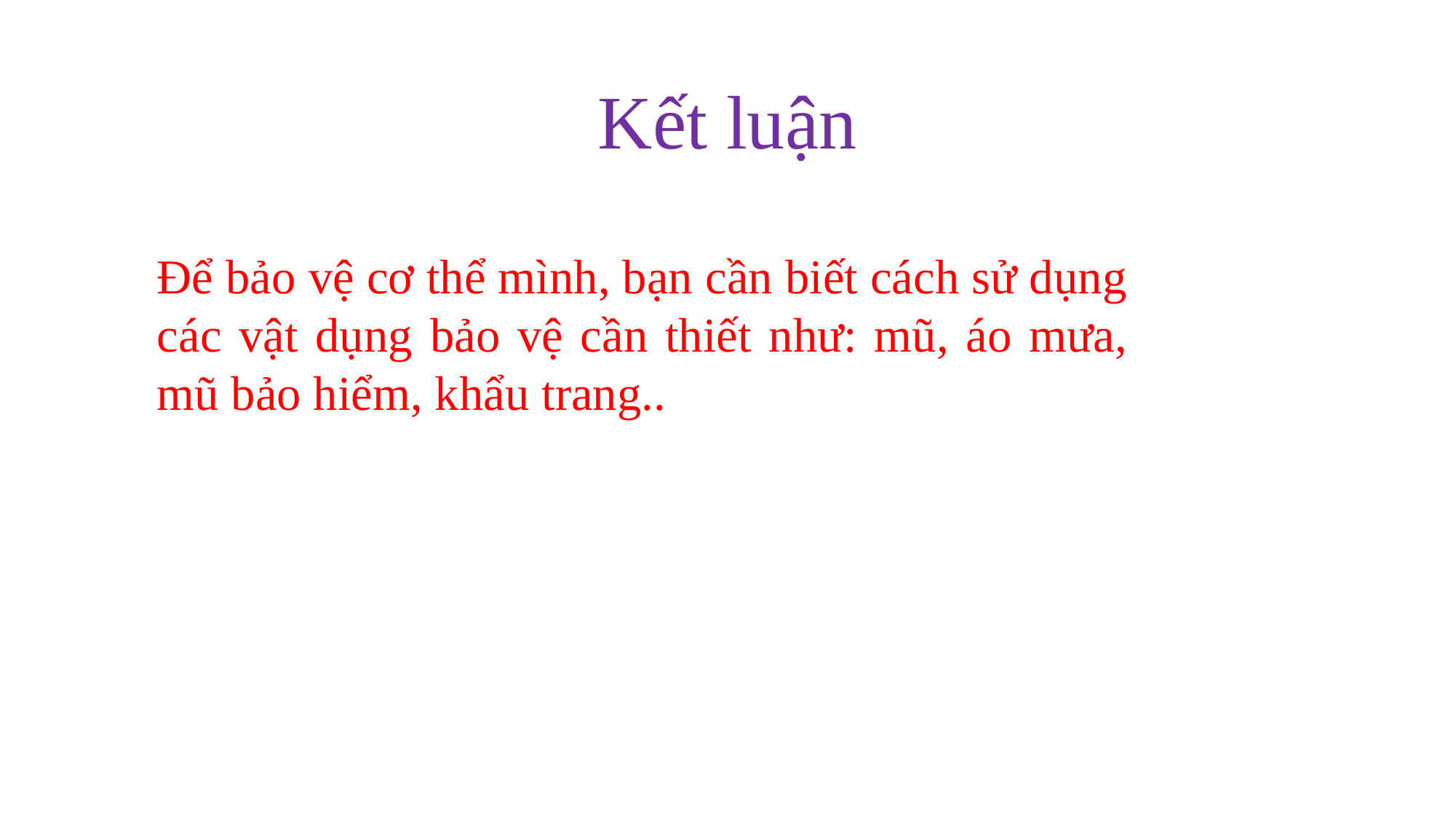

Kết luận
Để bảo vệ cơ thể mình, bạn cần biết cách sử dụng các vật dụng bảo vệ cần thiết như: mũ, áo mưa, mũ bảo hiểm, khẩu trang..